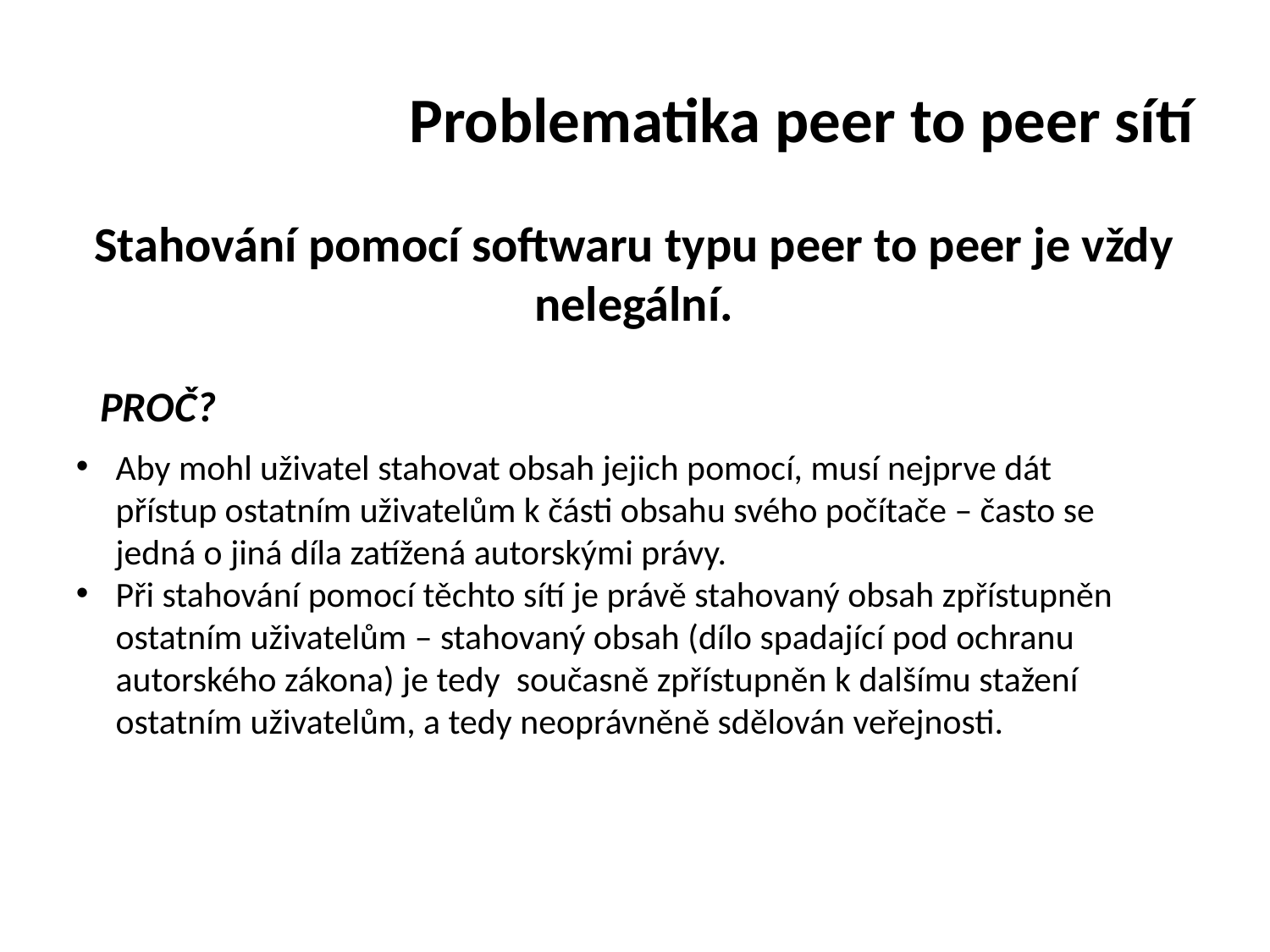

# Problematika peer to peer sítí
Stahování pomocí softwaru typu peer to peer je vždy nelegální.
PROČ?
Aby mohl uživatel stahovat obsah jejich pomocí, musí nejprve dát přístup ostatním uživatelům k části obsahu svého počítače – často se jedná o jiná díla zatížená autorskými právy.
Při stahování pomocí těchto sítí je právě stahovaný obsah zpřístupněn ostatním uživatelům – stahovaný obsah (dílo spadající pod ochranu autorského zákona) je tedy  současně zpřístupněn k dalšímu stažení ostatním uživatelům, a tedy neoprávněně sdělován veřejnosti.